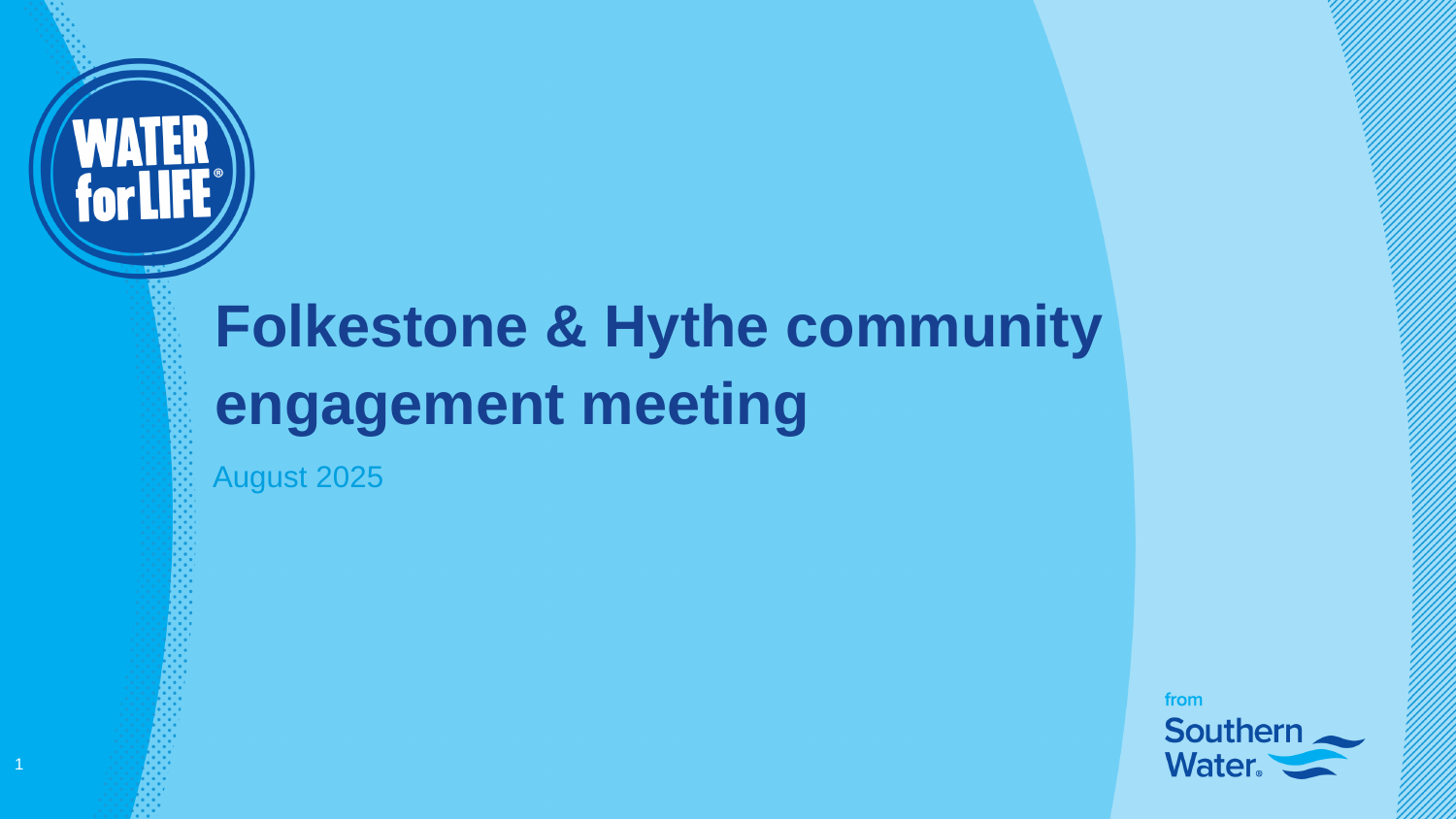

# Folkestone & Hythe community engagement meeting
August 2025
1